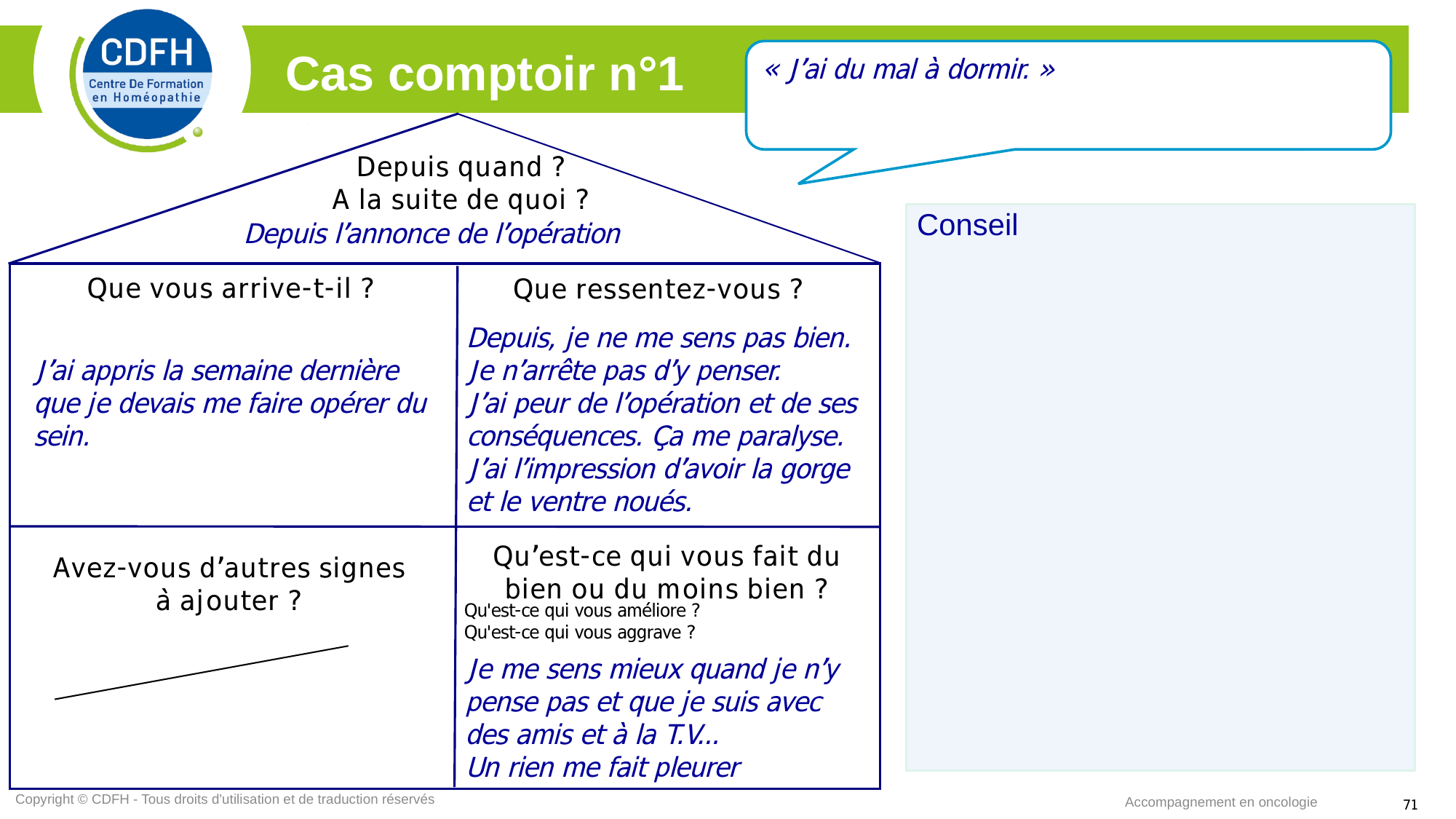

« J’ai du mal à dormir. »
Cas comptoir n°1

Depuis quand ?
A la suite de quoi ?
Que vous arrive-t-il ?
Que ressentez-vous ?
Qu’est-ce qui vous fait du bien ou du moins bien ?
Avez-vous d’autres signes
à ajouter ?
Conseil

Depuis l’annonce de l’opération
Depuis, je ne me sens pas bien.
Je n’arrête pas d’y penser.
J’ai peur de l’opération et de ses conséquences. Ça me paralyse.
J’ai l’impression d’avoir la gorge et le ventre noués.

J’ai appris la semaine dernière que je devais me faire opérer du sein.
Qu'est-ce qui vous améliore ?
Qu'est-ce qui vous aggrave ?
Je me sens mieux quand je n’y pense pas et que je suis avec des amis et à la T.V…
Un rien me fait pleurer